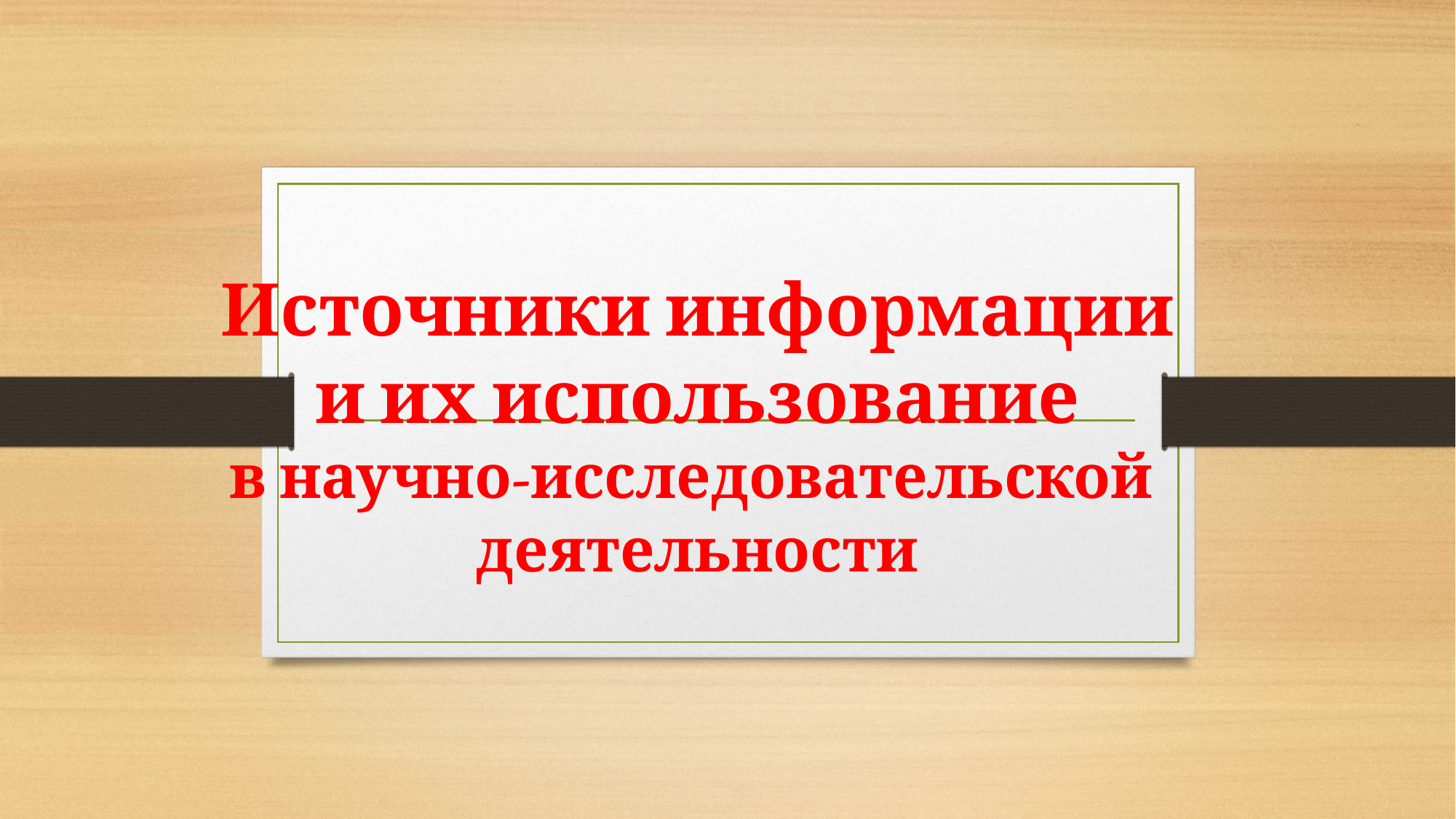

# Источники информации и их использование в научно-исследовательской деятельности